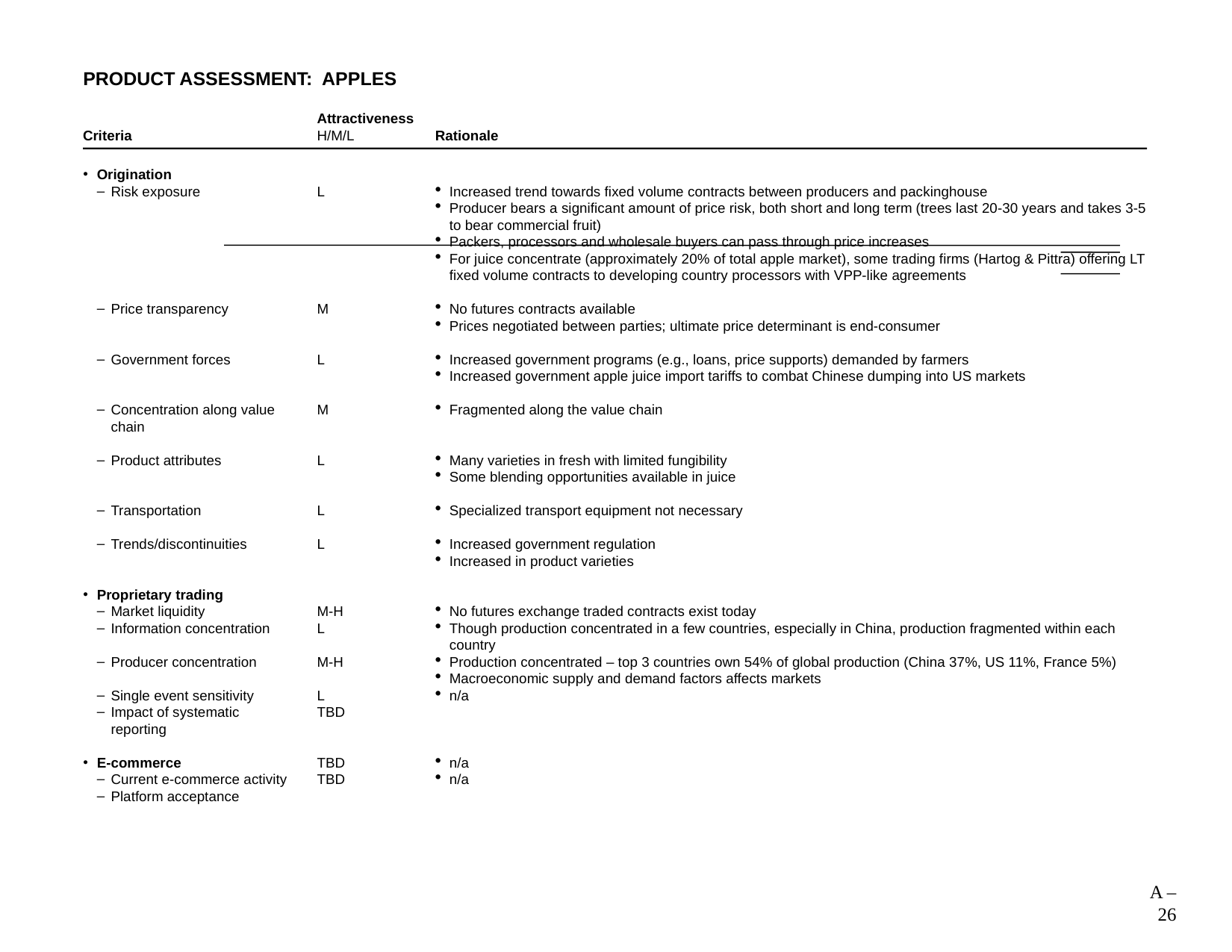

26
# PRODUCT ASSESSMENT:  APPLES
Attractiveness
H/M/L
Criteria
Origination
Risk exposure

Price transparency

Government forces

Concentration along value chain

Product attributes

Transportation

Trends/discontinuities

Proprietary trading
Market liquidity
Information concentration

Producer concentration

Single event sensitivity
Impact of systematic reporting

E-commerce
Current e-commerce activity
Platform acceptance
Rationale

L

M

L

M

L

L

L

M-H
L

M-H

L
TBD

TBD
TBD

Increased trend towards fixed volume contracts between producers and packinghouse
Producer bears a significant amount of price risk, both short and long term (trees last 20-30 years and takes 3-5 to bear commercial fruit)
Packers, processors and wholesale buyers can pass through price increases
For juice concentrate (approximately 20% of total apple market), some trading firms (Hartog & Pittra) offering LT fixed volume contracts to developing country processors with VPP-like agreements

No futures contracts available
Prices negotiated between parties; ultimate price determinant is end-consumer

Increased government programs (e.g., loans, price supports) demanded by farmers
Increased government apple juice import tariffs to combat Chinese dumping into US markets

Fragmented along the value chain

Many varieties in fresh with limited fungibility
Some blending opportunities available in juice

Specialized transport equipment not necessary

Increased government regulation
Increased in product varieties

No futures exchange traded contracts exist today
Though production concentrated in a few countries, especially in China, production fragmented within each country
Production concentrated – top 3 countries own 54% of global production (China 37%, US 11%, France 5%)
Macroeconomic supply and demand factors affects markets
n/a

n/a
n/a